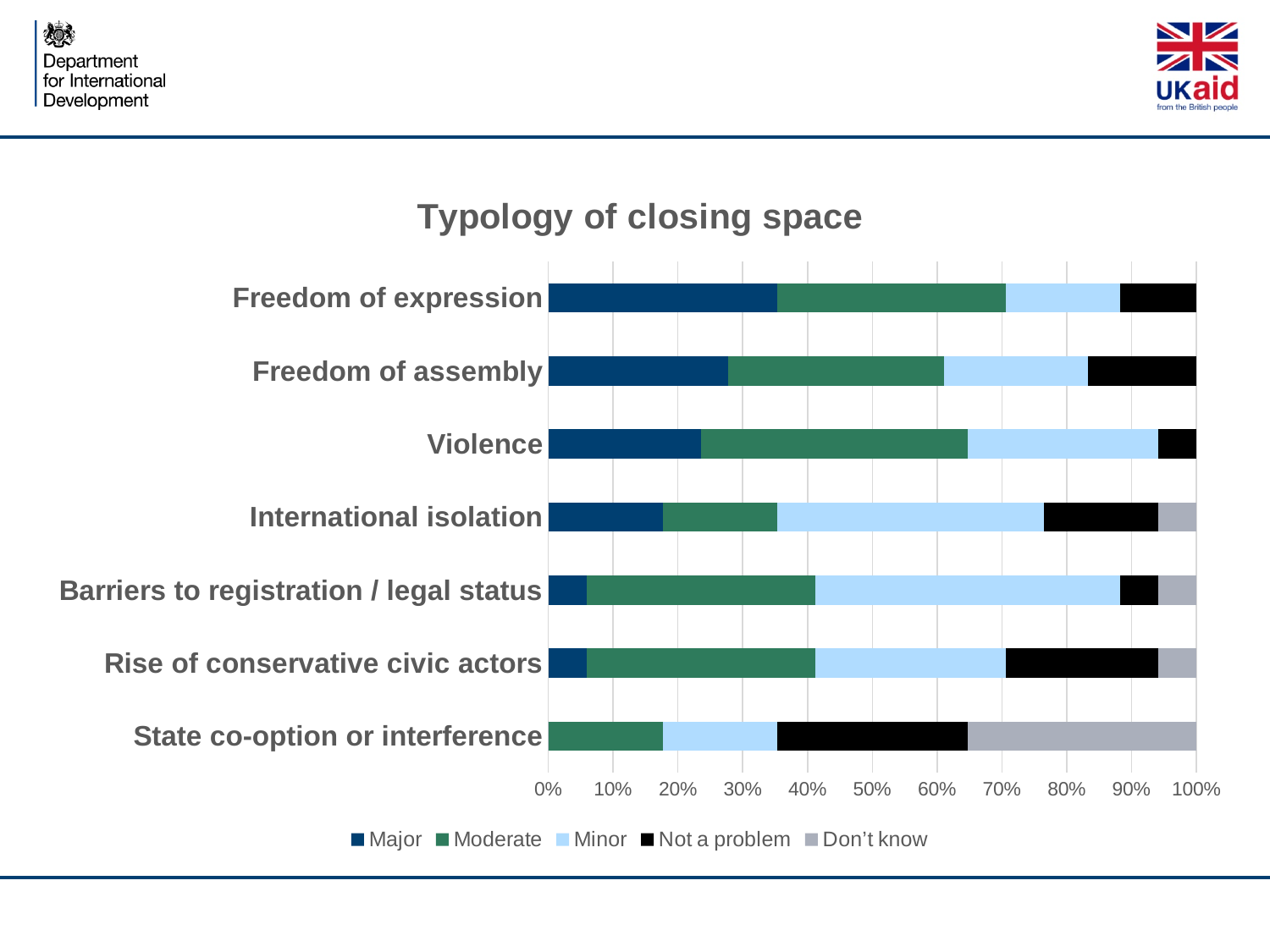

### Chart: Typology of closing space

| Category | Major | Moderate | Minor | Not a problem | Don’t know |
|---|---|---|---|---|---|
| State co-option or interference | 0.0 | 0.17647058823529413 | 0.17647058823529413 | 0.29411764705882354 | 0.35294117647058826 |
| Rise of conservative civic actors | 0.058823529411764705 | 0.35294117647058826 | 0.29411764705882354 | 0.23529411764705882 | 0.058823529411764705 |
| Barriers to registration / legal status | 0.058823529411764705 | 0.35294117647058826 | 0.47058823529411764 | 0.058823529411764705 | 0.058823529411764705 |
| International isolation | 0.17647058823529413 | 0.17647058823529413 | 0.4117647058823529 | 0.17647058823529413 | 0.058823529411764705 |
| Violence | 0.23529411764705882 | 0.4117647058823529 | 0.29411764705882354 | 0.058823529411764705 | 0.0 |
| Freedom of assembly | 0.2777777777777778 | 0.3333333333333333 | 0.2222222222222222 | 0.16666666666666666 | 0.0 |
| Freedom of expression | 0.35294117647058826 | 0.35294117647058826 | 0.17647058823529413 | 0.11764705882352941 | 0.0 |